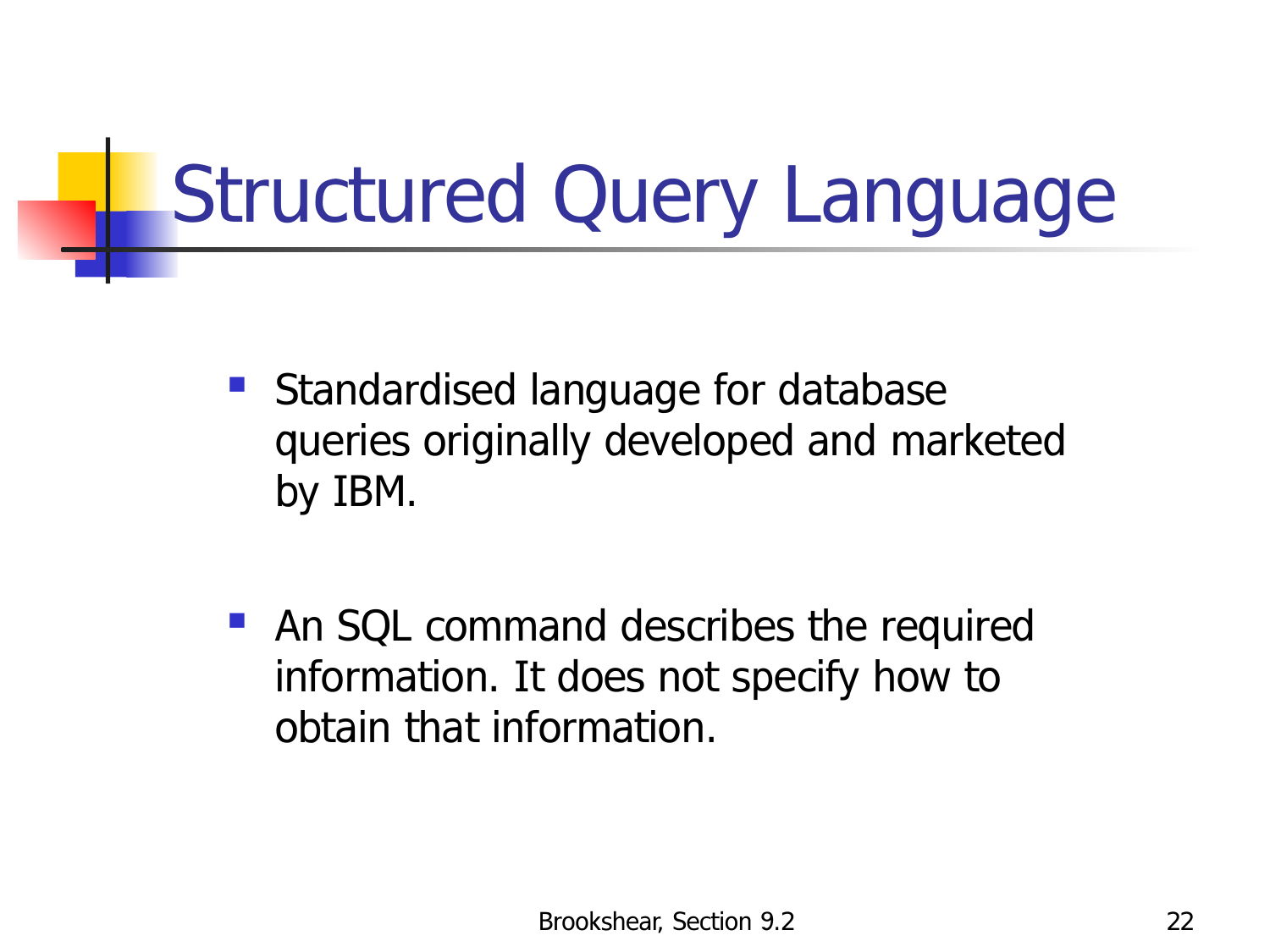

# Structured Query Language
Standardised language for database queries originally developed and marketed by IBM.

An SQL command describes the required information. It does not specify how to obtain that information.

Brookshear, Section 9.2
22